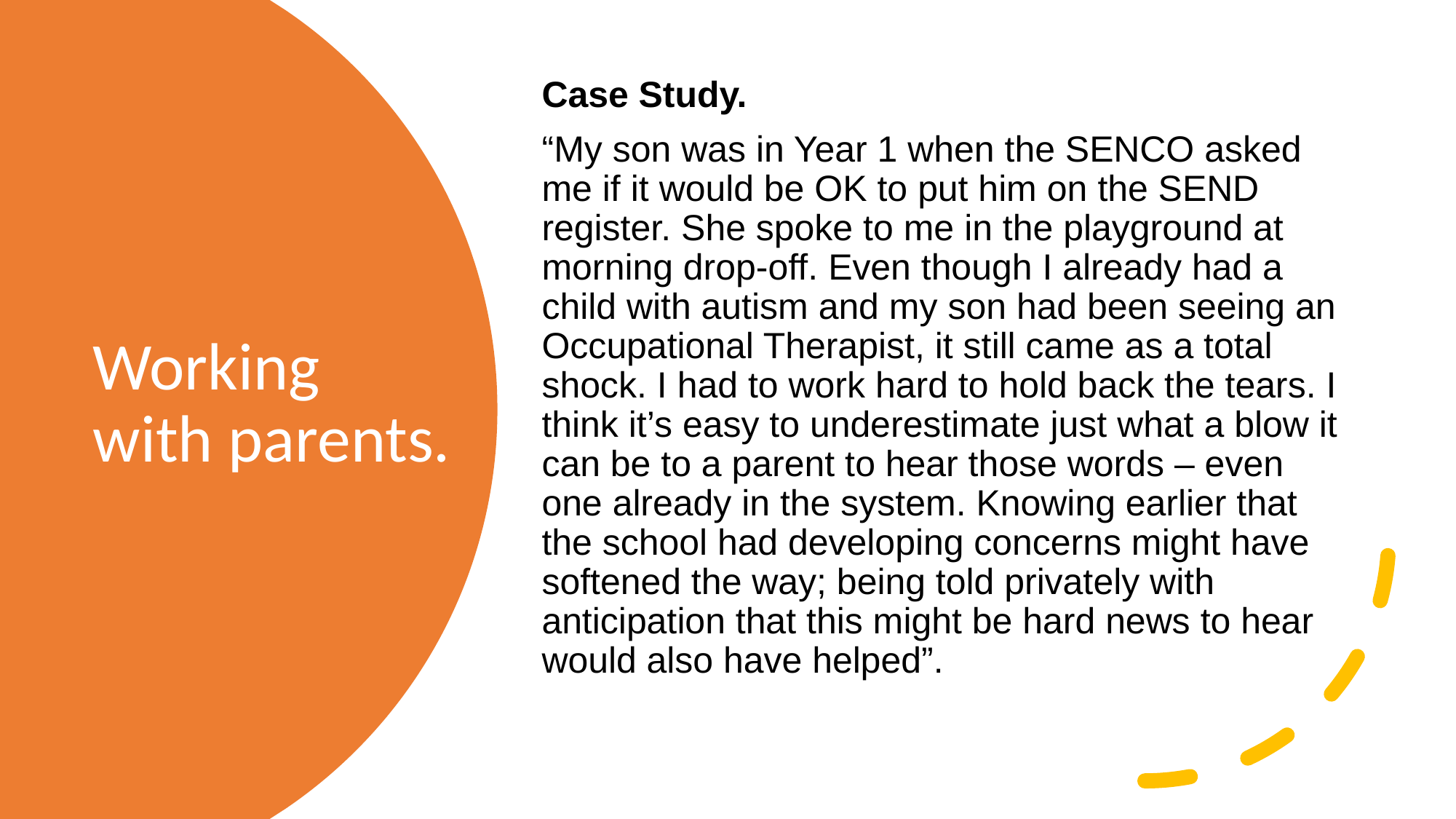

Case Study.
“My son was in Year 1 when the SENCO asked me if it would be OK to put him on the SEND register. She spoke to me in the playground at morning drop-off. Even though I already had a child with autism and my son had been seeing an Occupational Therapist, it still came as a total shock. I had to work hard to hold back the tears. I think it’s easy to underestimate just what a blow it can be to a parent to hear those words – even one already in the system. Knowing earlier that the school had developing concerns might have softened the way; being told privately with anticipation that this might be hard news to hear would also have helped”.

# Working with parents.